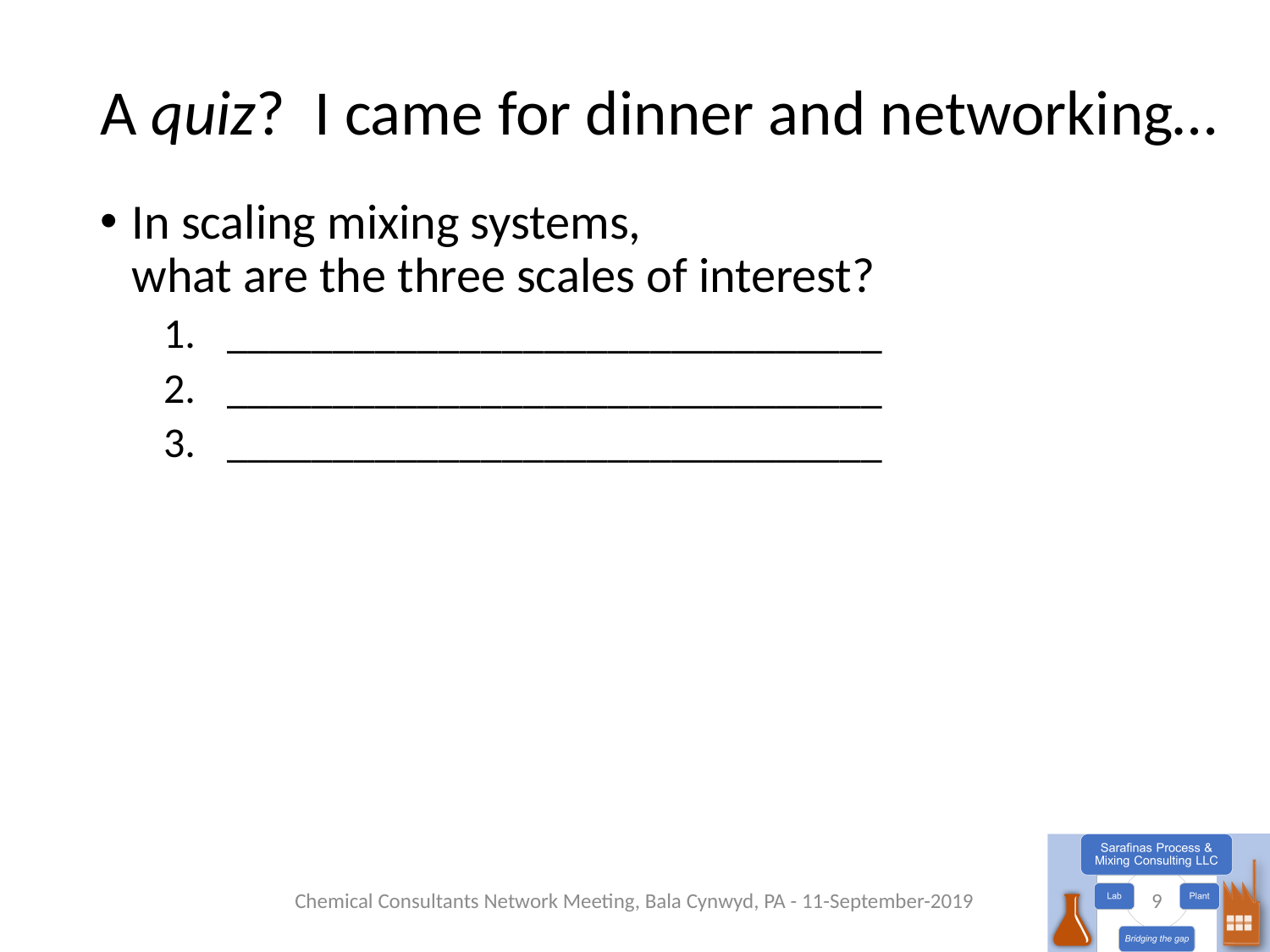

# A quiz?  I came for dinner and networking…
In scaling mixing systems,
what are the three scales of interest?
_______________________________
_______________________________
_______________________________
Chemical Consultants Network Meeting, Bala Cynwyd, PA - 11-September-2019
9